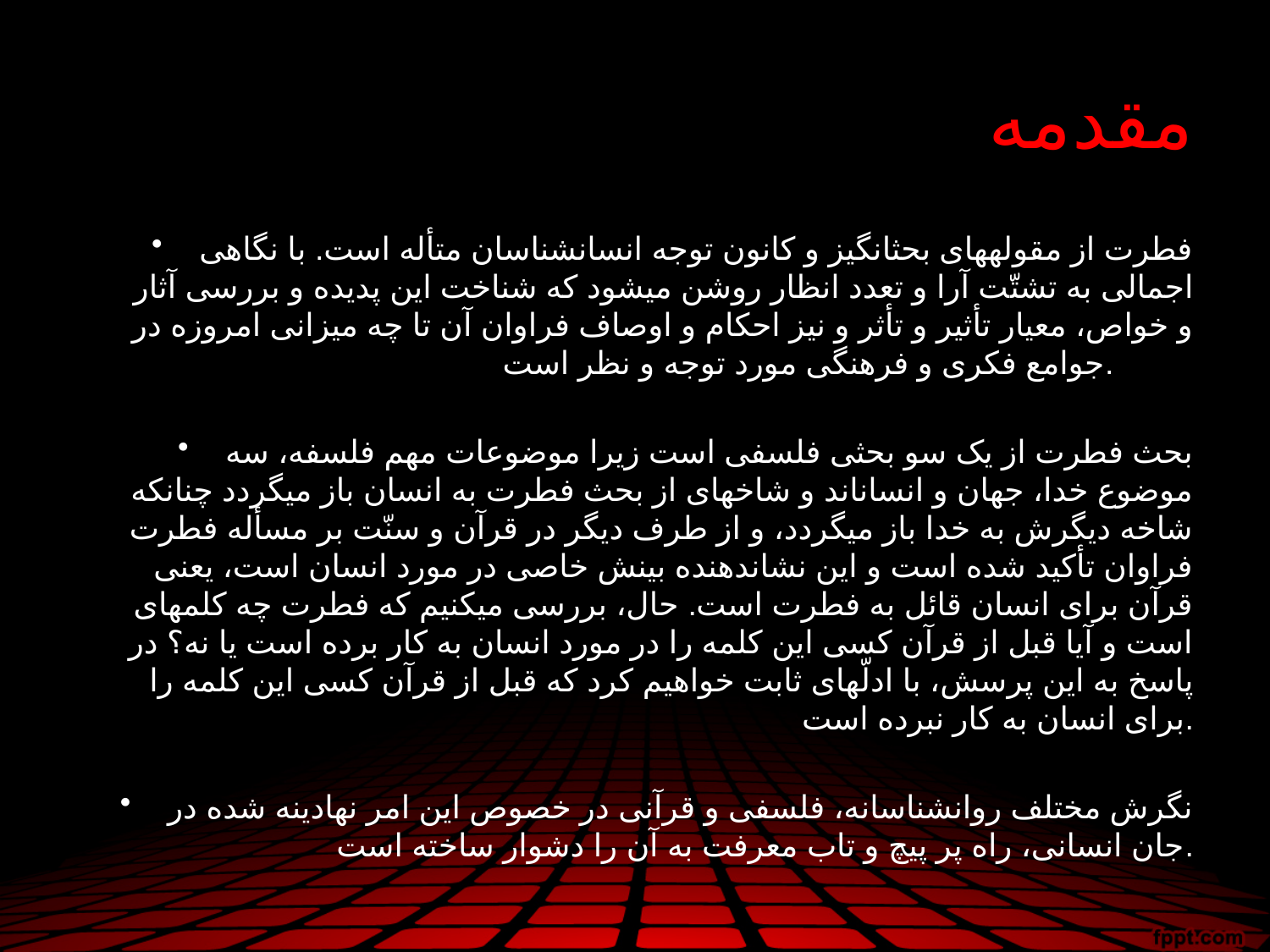

# مقدمه
فطرت از مقوله­های بحث­انگیز و کانون توجه انسان­شناسان متأله است. با نگاهی اجمالی به تشتّت آرا و تعدد انظار روشن می­شود که شناخت این پدیده و بررسی آثار و خواص، معیار تأثیر و تأثر و نیز احکام و اوصاف فراوان آن تا چه میزانی امروزه در جوامع فکری و فرهنگی مورد توجه و نظر است.

بحث فطرت از یک سو بحثی فلسفی است زیرا موضوعات مهم فلسفه، سه موضوع خدا، جهان و انسان­اند و شاخه­ای از بحث فطرت به انسان باز می­گردد چنان­که شاخه دیگرش به خدا باز می­گردد، و از طرف دیگر در قرآن و سنّت بر مسأله فطرت فراوان تأکید شده است و این نشان­دهنده بینش خاصی در مورد انسان است، یعنی قرآن برای انسان قائل به فطرت است. حال، بررسی می­کنیم که فطرت چه کلمه­ای است و آیا قبل از قرآن کسی این کلمه را در مورد انسان به کار برده است یا نه؟ در پاسخ به این پرسش، با ادلّه­ای ثابت خواهیم کرد که قبل از قرآن کسی این کلمه را برای انسان به کار نبرده است.

نگرش مختلف روان­شناسانه، فلسفی و قرآنی در خصوص این امر نهادینه شده در جان انسانی، راه پر پیچ و تاب معرفت به آن را دشوار ساخته است.